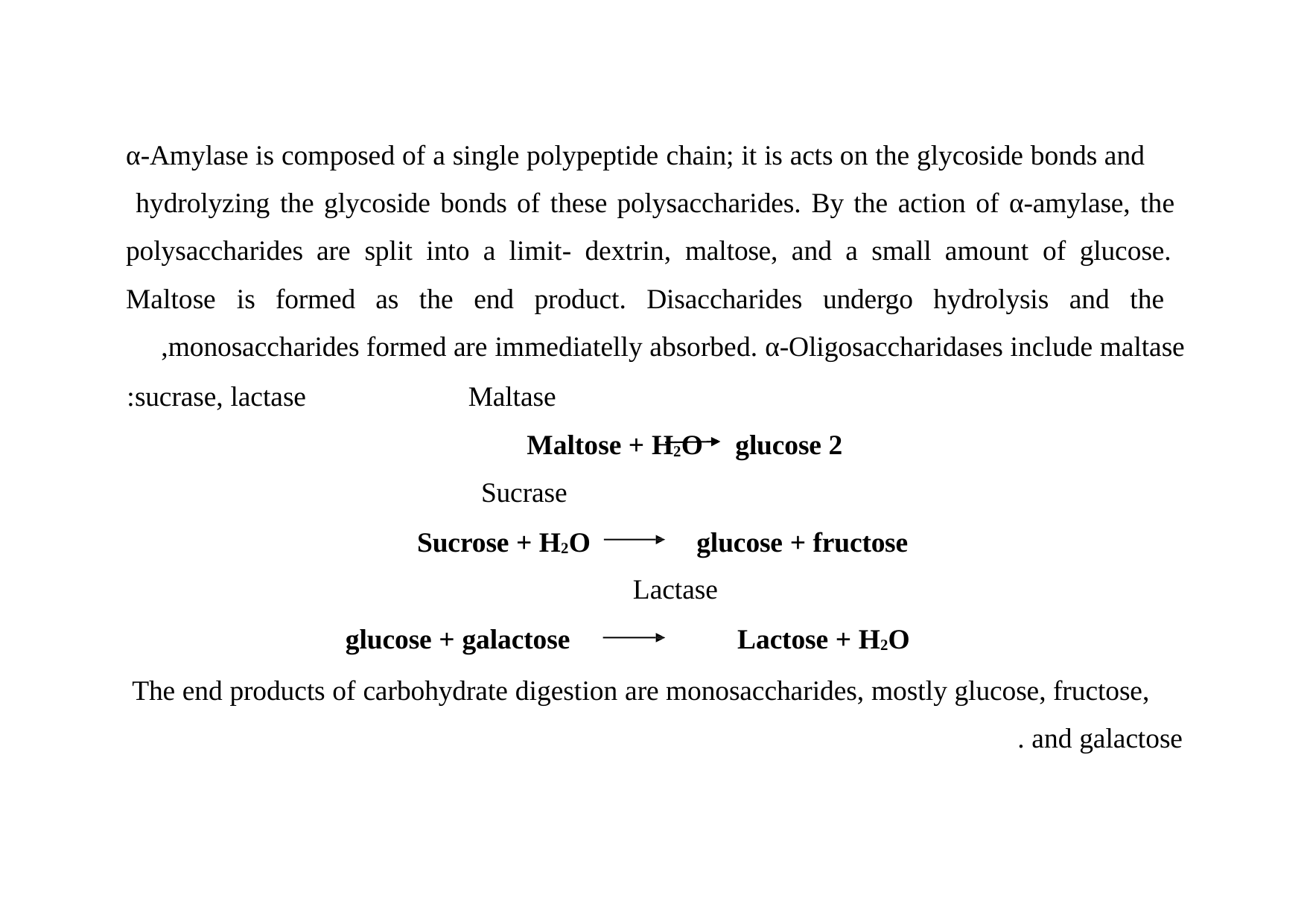

α-Amylase is composed of a single polypeptide chain; it is acts on the glycoside bonds and  hydrolyzing the glycoside bonds of these polysaccharides. By the action of α-amylase, the  polysaccharides are split into a limit- dextrin, maltose, and a small amount of glucose.  Maltose is formed as the end product. Disaccharides undergo hydrolysis and the  monosaccharides formed are immediatelly absorbed. α-Oligosaccharidases include maltase,
Maltase
Maltose + H2O
Sucrase
sucrase, lactase:
2 glucose

Sucrose + H2O
glucose + fructose

Lactase
Lactose + H2O	glucose + galactose
The end products of carbohydrate digestion are monosaccharides, mostly glucose, fructose,  and galactose.